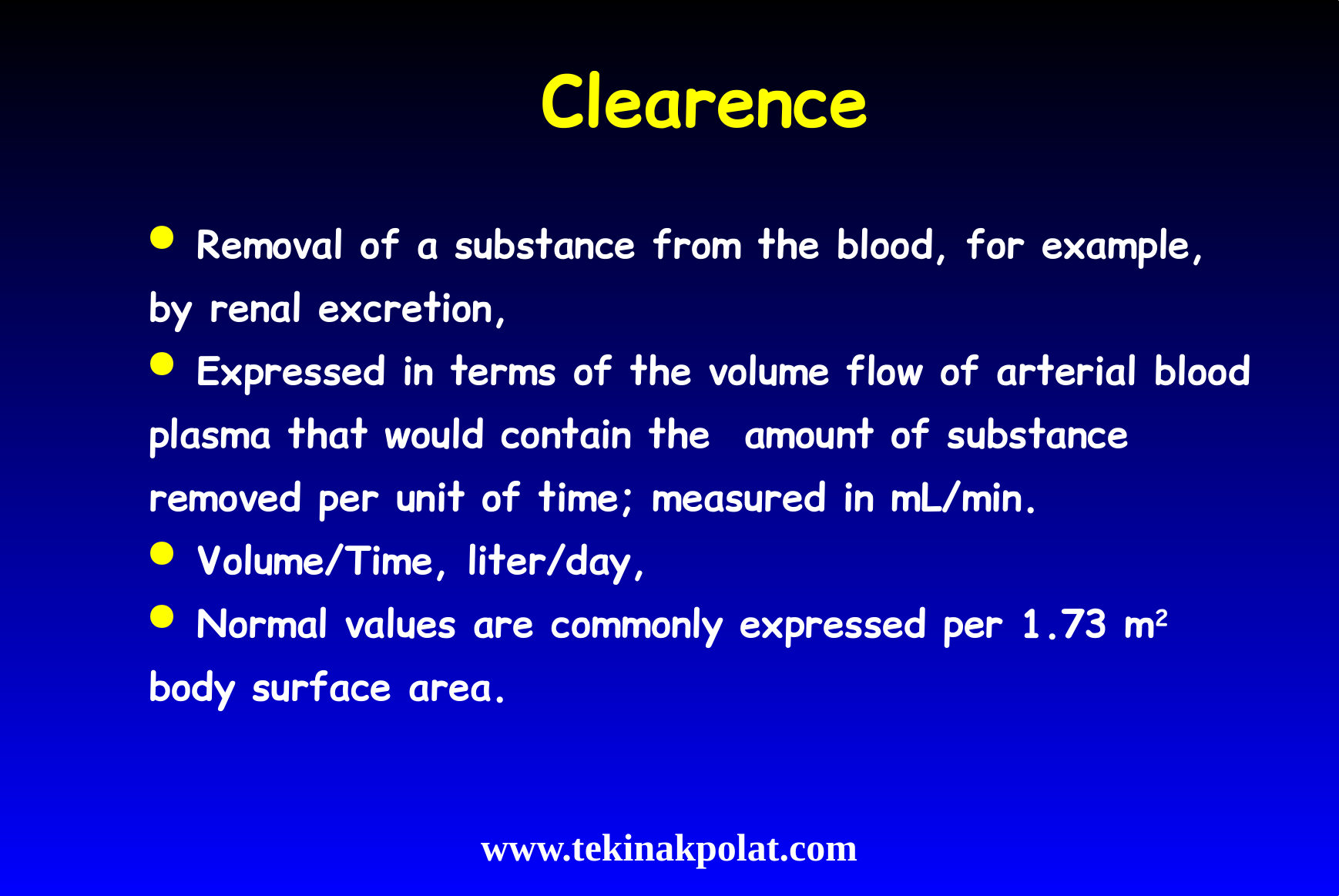

Clearence
Removal of a substance from the blood, for example,
by renal excretion,
Expressed in terms of the volume flow of arterial blood
plasma that would contain the  amount of substance
removed per unit of time; measured in mL/min.
Volume/Time, liter/day,
Normal values are commonly expressed per 1.73 m2
body surface area.
www.tekinakpolat.com